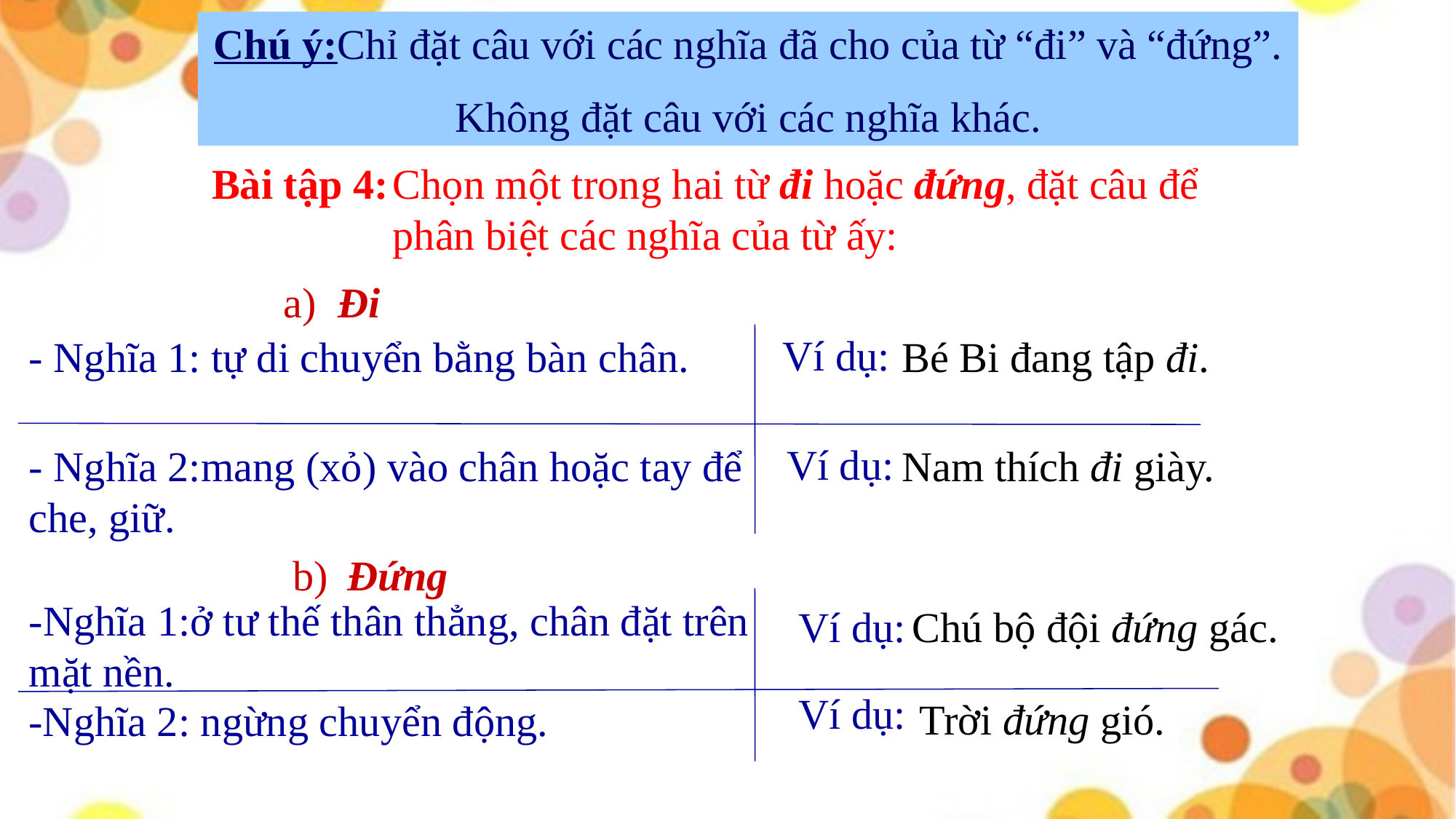

Chú ý:Chỉ đặt câu với các nghĩa đã cho của từ “đi” và “đứng”.
Không đặt câu với các nghĩa khác.
Bài tập 4:
Chọn một trong hai từ đi hoặc đứng, đặt câu để phân biệt các nghĩa của từ ấy:
a)
Đi
Ví dụ:

Bé Bi đang tập đi.
- Nghĩa 1: tự di chuyển bằng bàn chân.

Ví dụ:
Nam thích đi giày.
- Nghĩa 2:mang (xỏ) vào chân hoặc tay để che, giữ.
b)
Đứng

-Nghĩa 1:ở tư thế thân thẳng, chân đặt trên mặt nền.
  Ví dụ:
Chú bộ đội đứng gác.
  Ví dụ:
Trời đứng gió.

-Nghĩa 2: ngừng chuyển động.